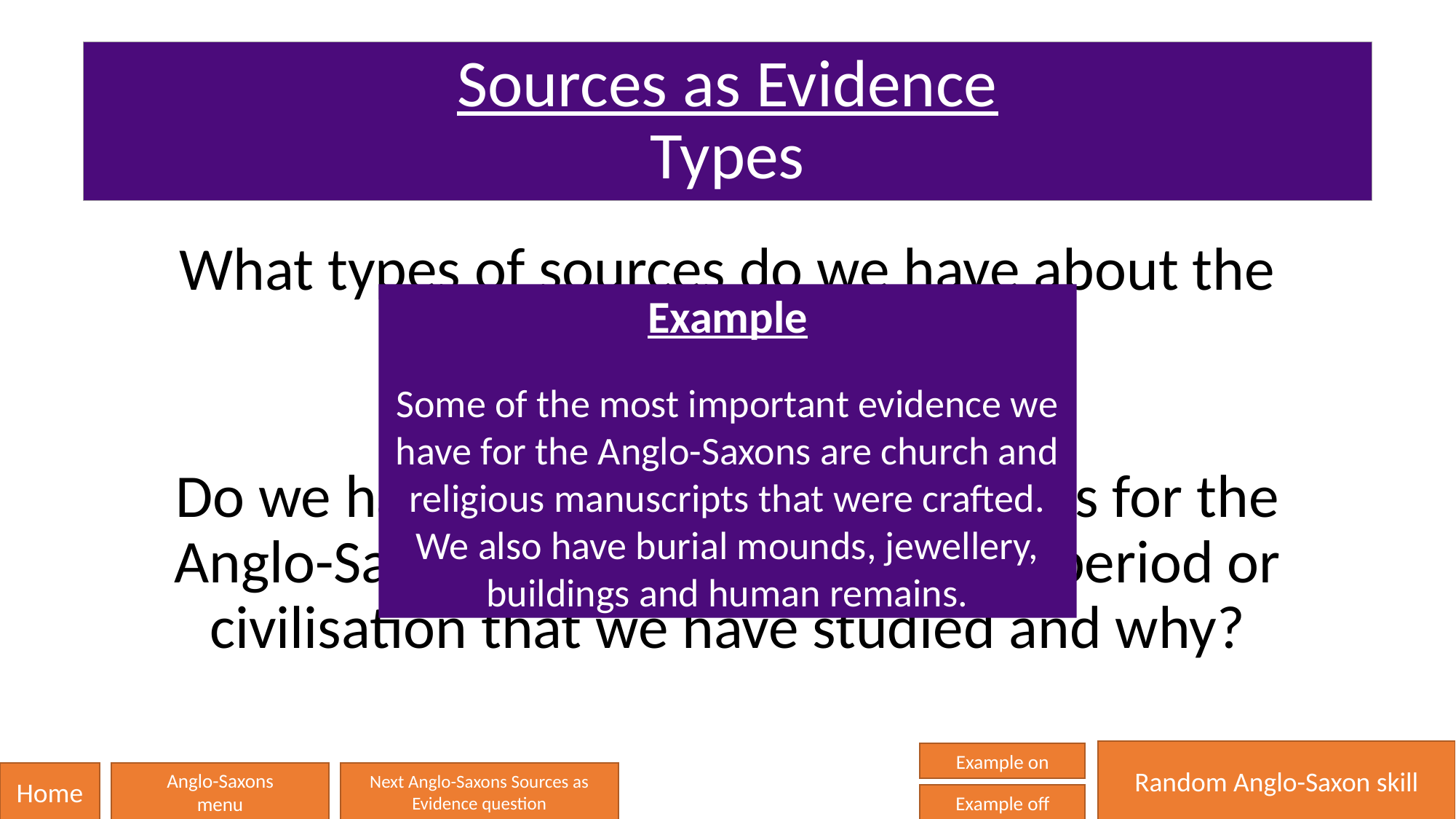

# Sources as Evidence Types
What types of sources do we have about the Anglo-Saxons?

Do we have different types of sources for the Anglo-Saxons compared to another period or civilisation that we have studied and why?
Example

Some of the most important evidence we have for the Anglo-Saxons are church and religious manuscripts that were crafted. We also have burial mounds, jewellery, buildings and human remains.
Random Anglo-Saxon skill
Example on
Home
Anglo-Saxons
menu
Next Anglo-Saxons Sources as Evidence question
Example off